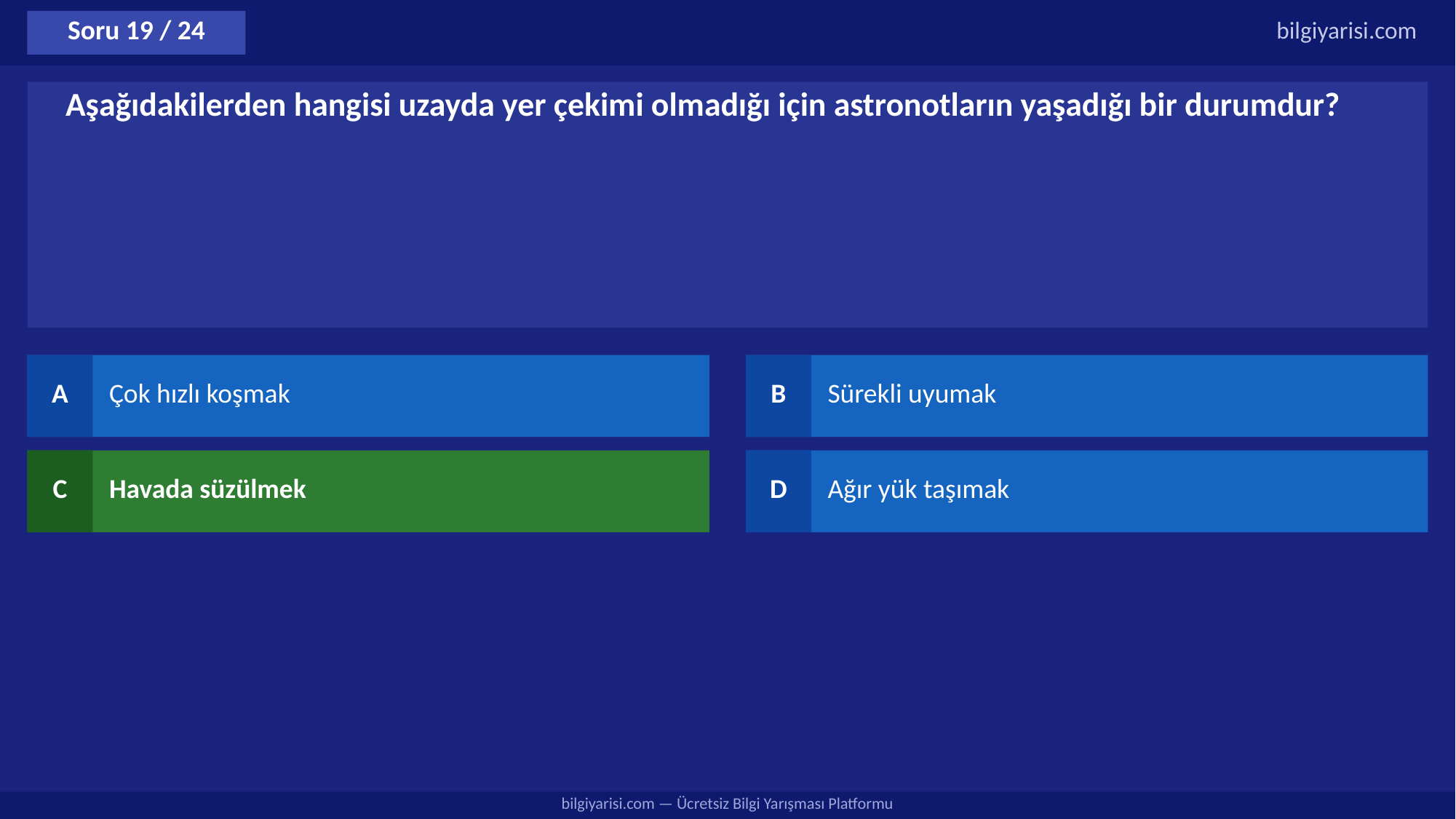

Soru 19 / 24
bilgiyarisi.com

Aşağıdakilerden hangisi uzayda yer çekimi olmadığı için astronotların yaşadığı bir durumdur?

A
Çok hızlı koşmak

B
Sürekli uyumak

C
Havada süzülmek

D
Ağır yük taşımak
bilgiyarisi.com — Ücretsiz Bilgi Yarışması Platformu